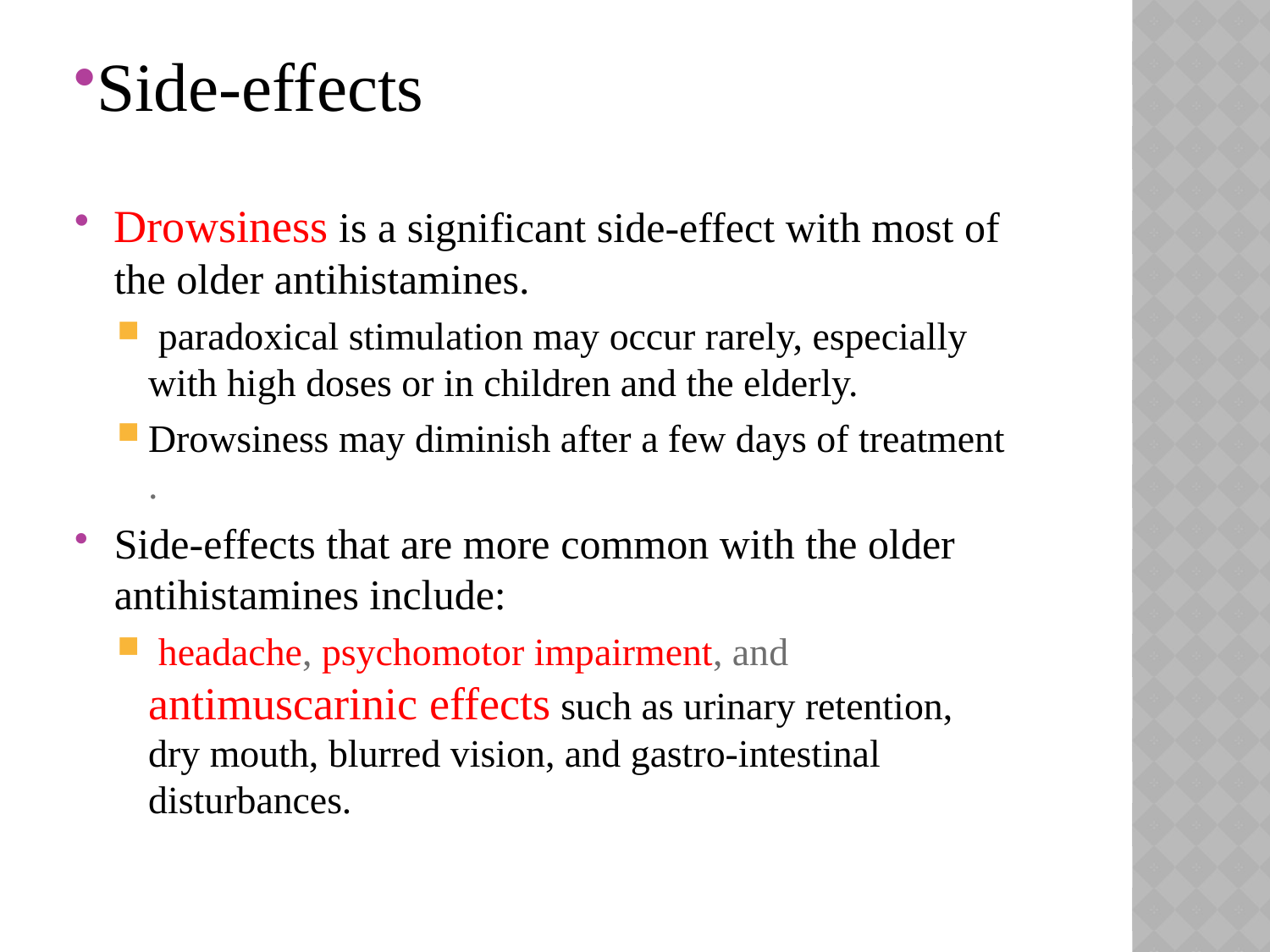

Side-effects

Drowsiness is a significant side-effect with most of the older antihistamines.
 paradoxical stimulation may occur rarely, especially with high doses or in children and the elderly.
Drowsiness may diminish after a few days of treatment .
Side-effects that are more common with the older antihistamines include:
 headache, psychomotor impairment, and antimuscarinic effects such as urinary retention, dry mouth, blurred vision, and gastro-intestinal disturbances.